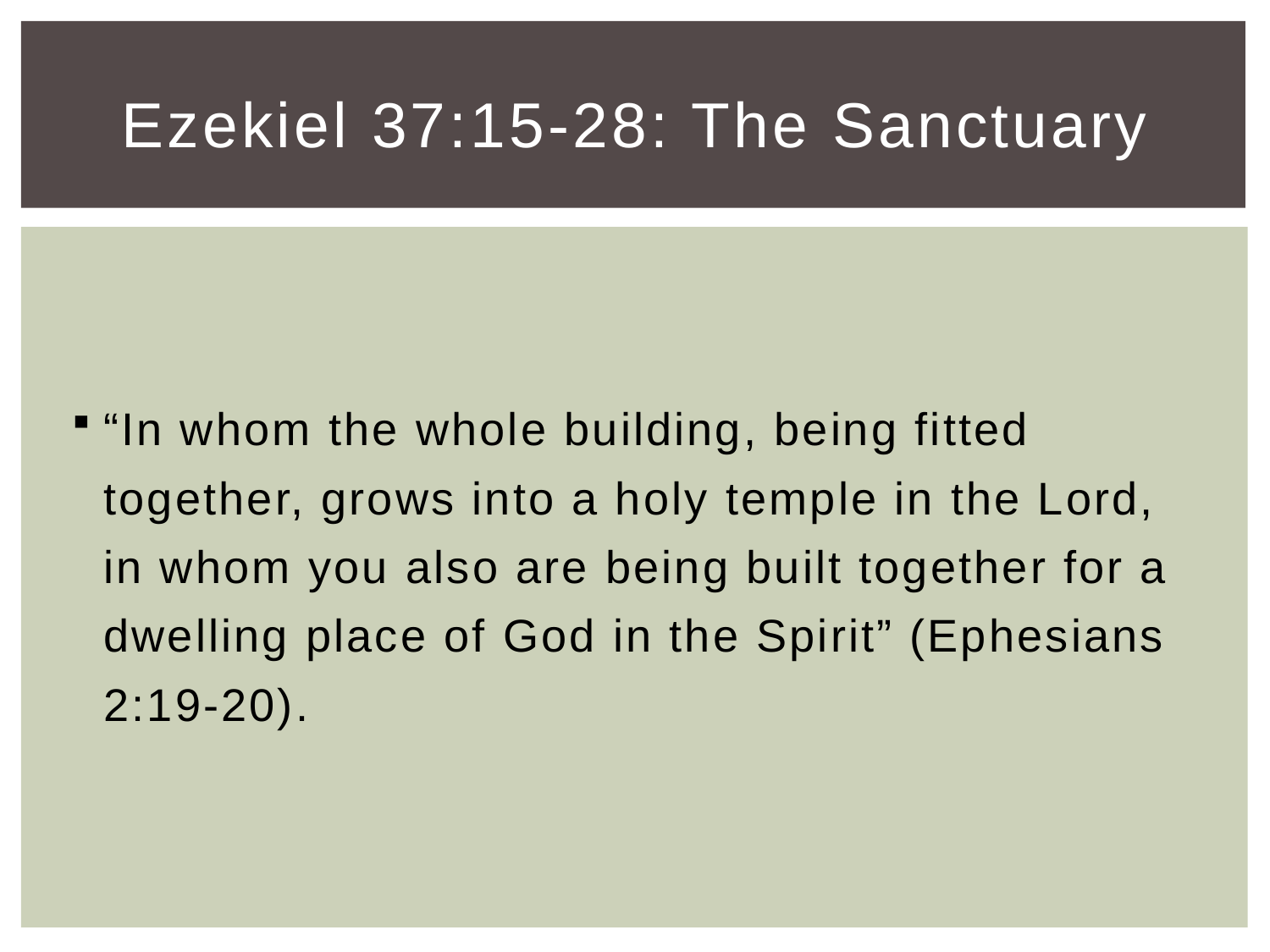

# Ezekiel 37:15-28: The Sanctuary
“In whom the whole building, being fitted together, grows into a holy temple in the Lord, in whom you also are being built together for a dwelling place of God in the Spirit” (Ephesians 2:19-20).